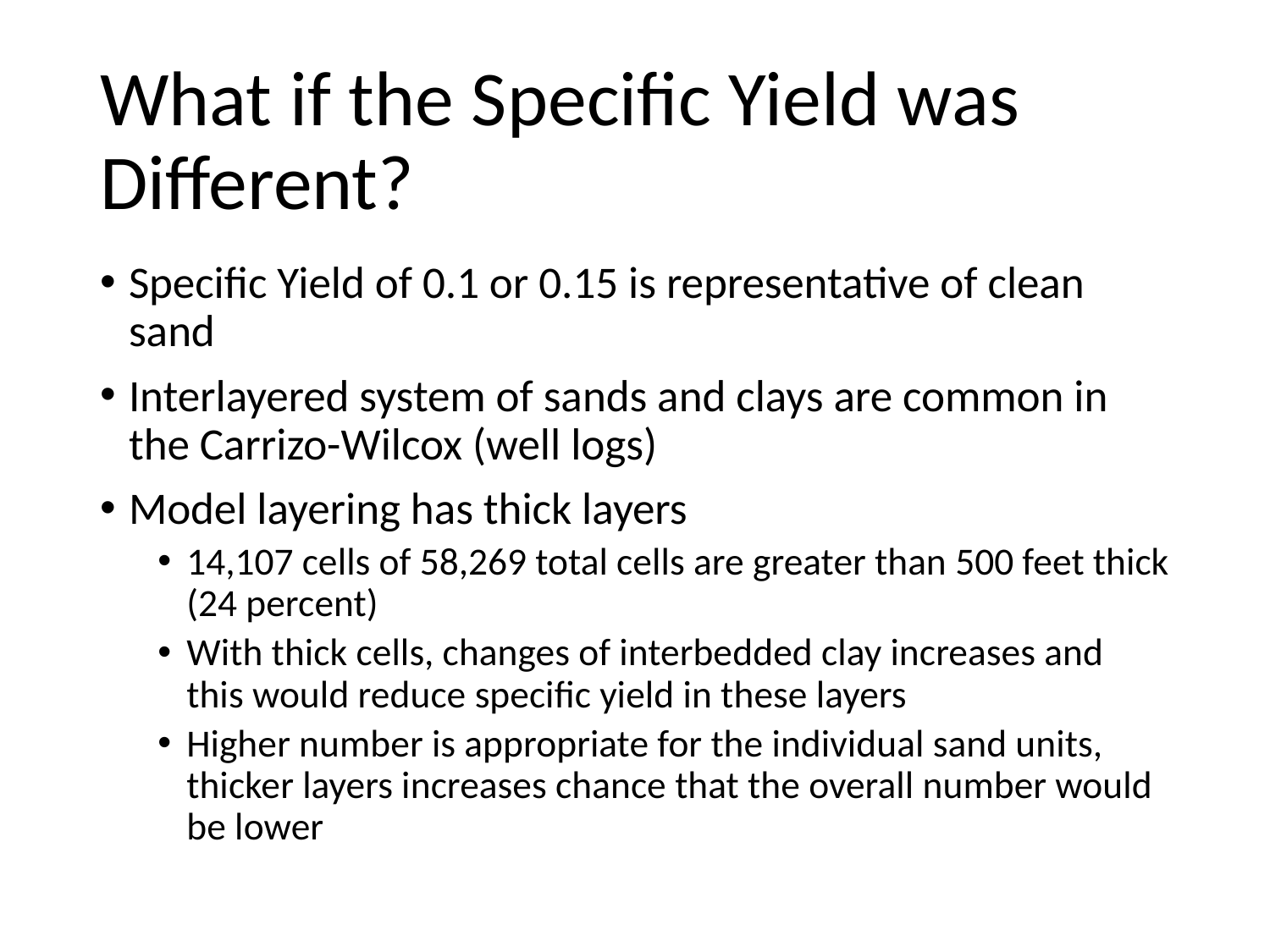

# What if the Specific Yield was Different?
Specific Yield of 0.1 or 0.15 is representative of clean sand
Interlayered system of sands and clays are common in the Carrizo-Wilcox (well logs)
Model layering has thick layers
14,107 cells of 58,269 total cells are greater than 500 feet thick (24 percent)
With thick cells, changes of interbedded clay increases and this would reduce specific yield in these layers
Higher number is appropriate for the individual sand units, thicker layers increases chance that the overall number would be lower